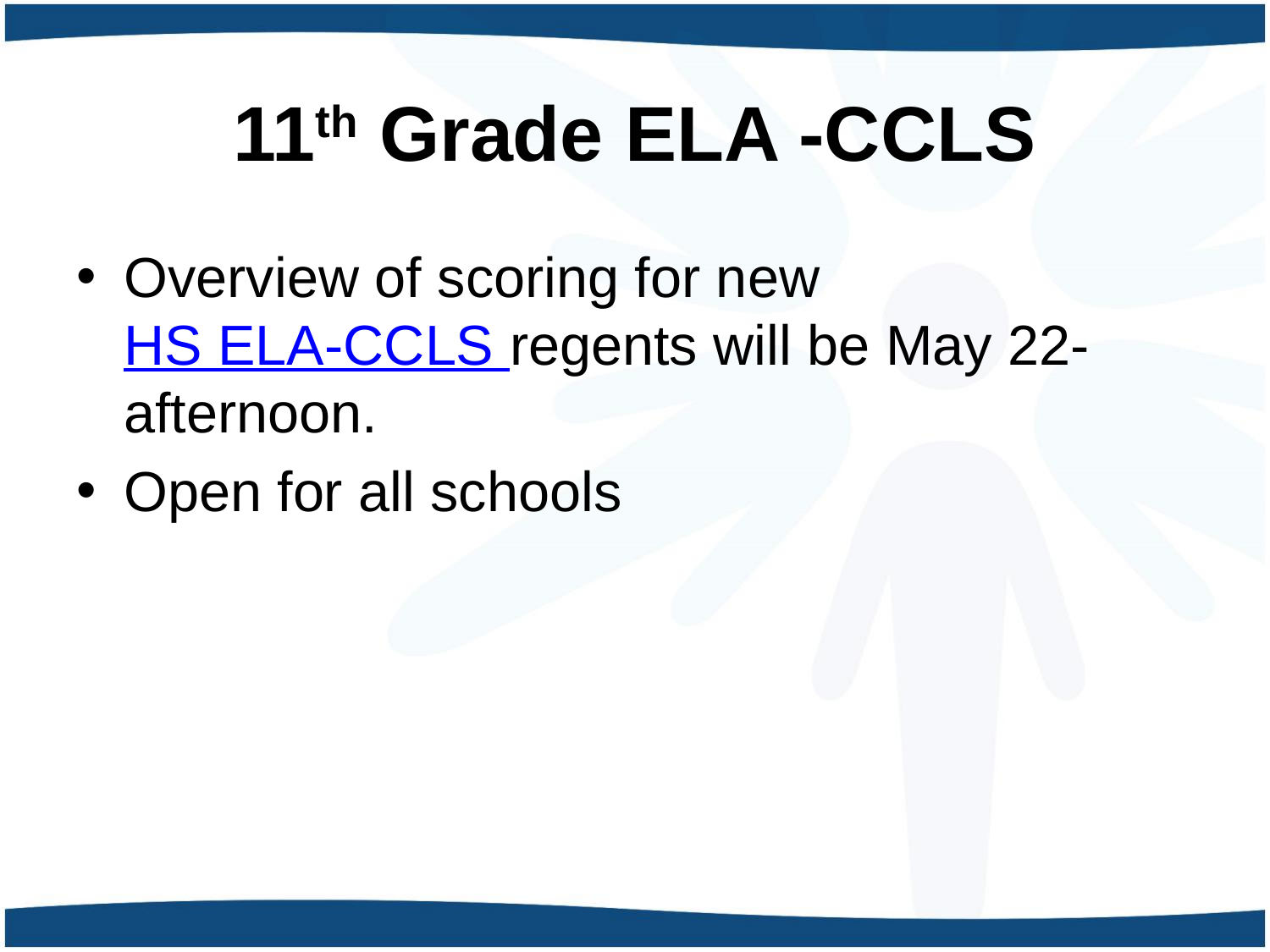

# 11th Grade ELA -CCLS
Overview of scoring for new HS ELA-CCLS regents will be May 22-afternoon.
Open for all schools